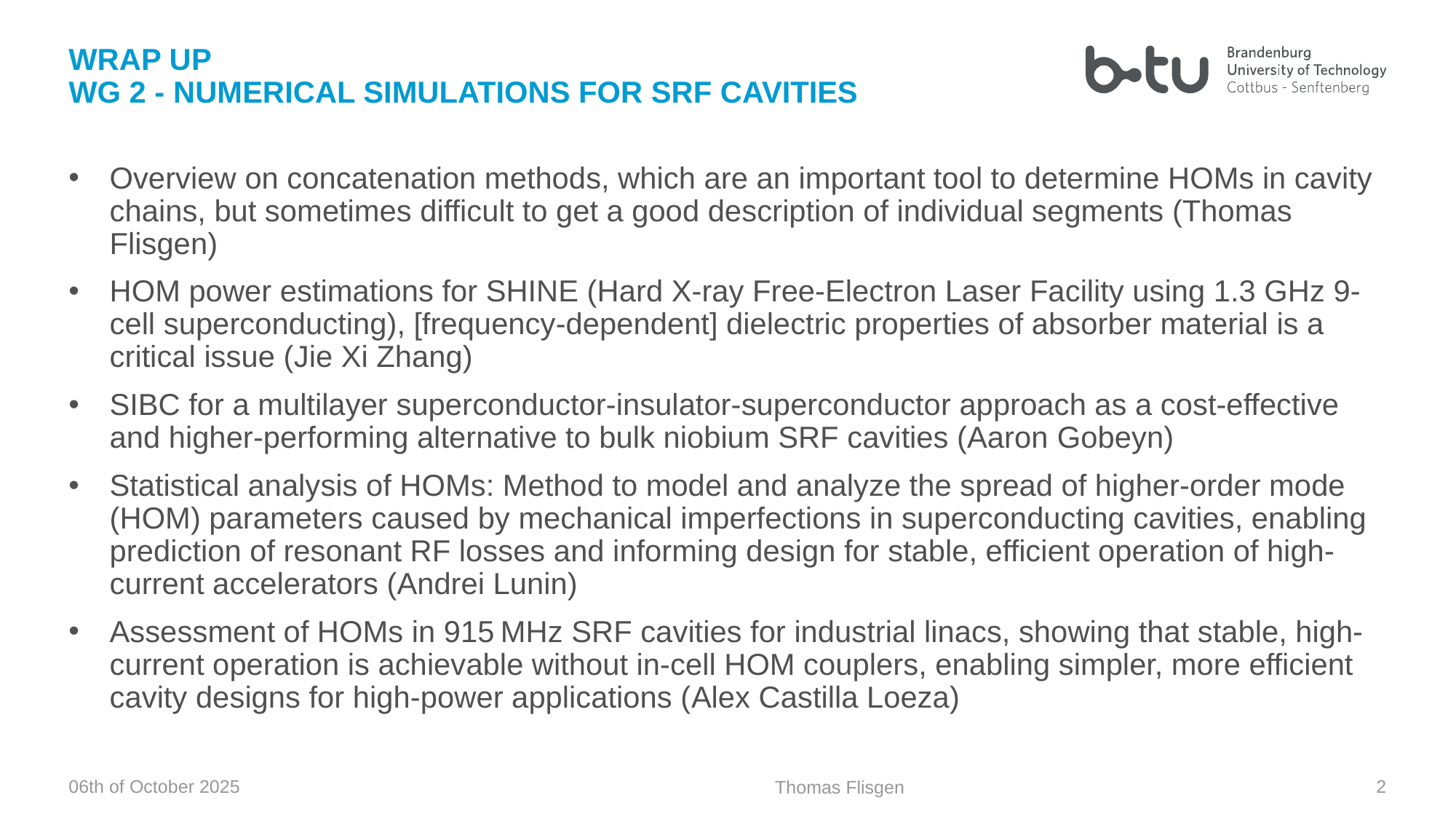

# Wrap Up WG 2 - Numerical Simulations for SRF Cavities
Overview on concatenation methods, which are an important tool to determine HOMs in cavity chains, but sometimes difficult to get a good description of individual segments (Thomas Flisgen)
HOM power estimations for SHINE (Hard X-ray Free-Electron Laser Facility using 1.3 GHz 9-cell superconducting), [frequency-dependent] dielectric properties of absorber material is a critical issue (Jie Xi Zhang)
SIBC for a multilayer superconductor-insulator-superconductor approach as a cost-effective and higher-performing alternative to bulk niobium SRF cavities (Aaron Gobeyn)
Statistical analysis of HOMs: Method to model and analyze the spread of higher-order mode (HOM) parameters caused by mechanical imperfections in superconducting cavities, enabling prediction of resonant RF losses and informing design for stable, efficient operation of high-current accelerators (Andrei Lunin)
Assessment of HOMs in 915 MHz SRF cavities for industrial linacs, showing that stable, high-current operation is achievable without in-cell HOM couplers, enabling simpler, more efficient cavity designs for high-power applications (Alex Castilla Loeza)
2
06th of October 2025
Thomas Flisgen